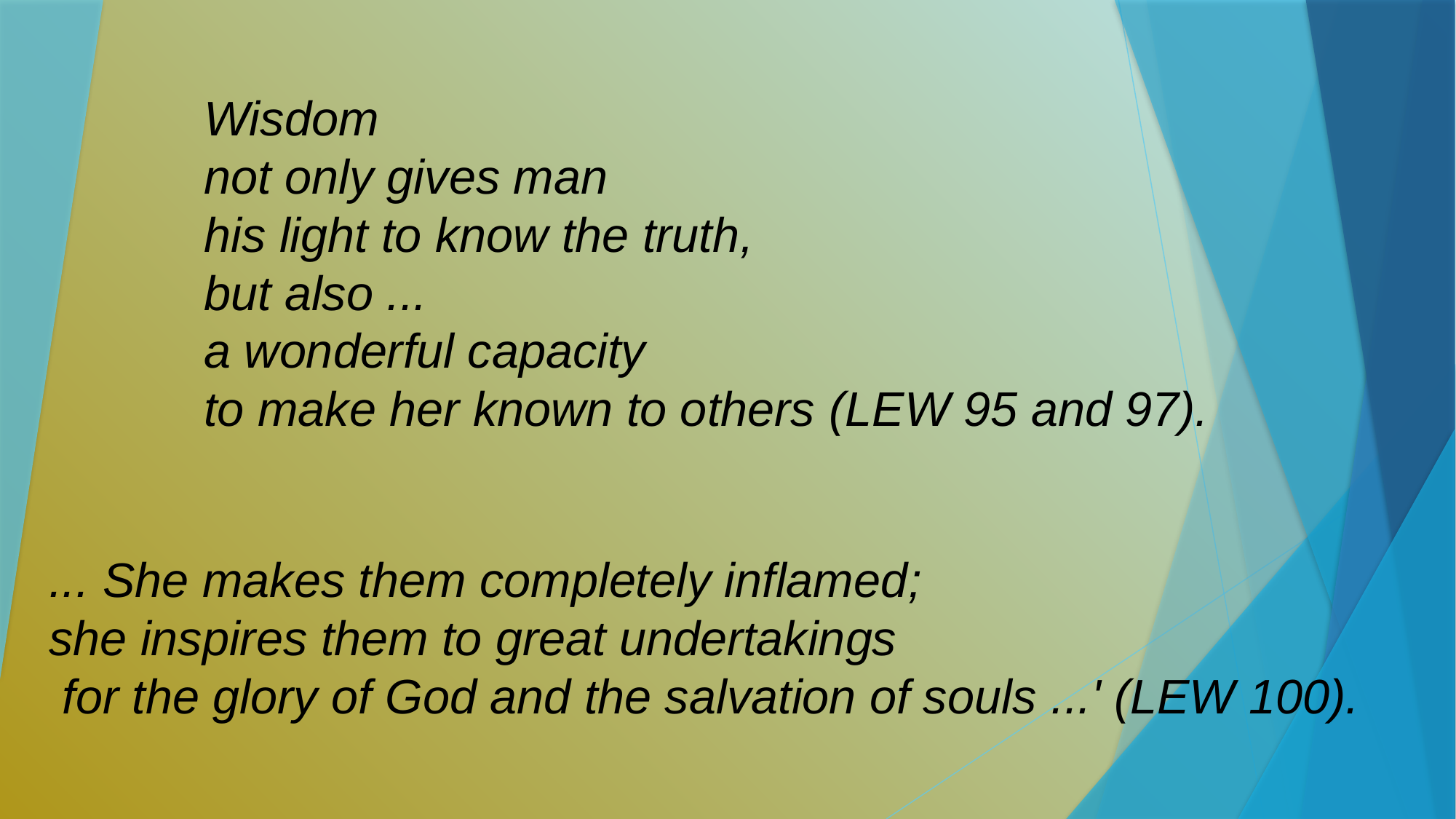

Wisdom
not only gives man
his light to know the truth,
but also ...
a wonderful capacity
to make her known to others (LEW 95 and 97).
... She makes them completely inflamed;
she inspires them to great undertakings
 for the glory of God and the salvation of souls ...' (LEW 100).